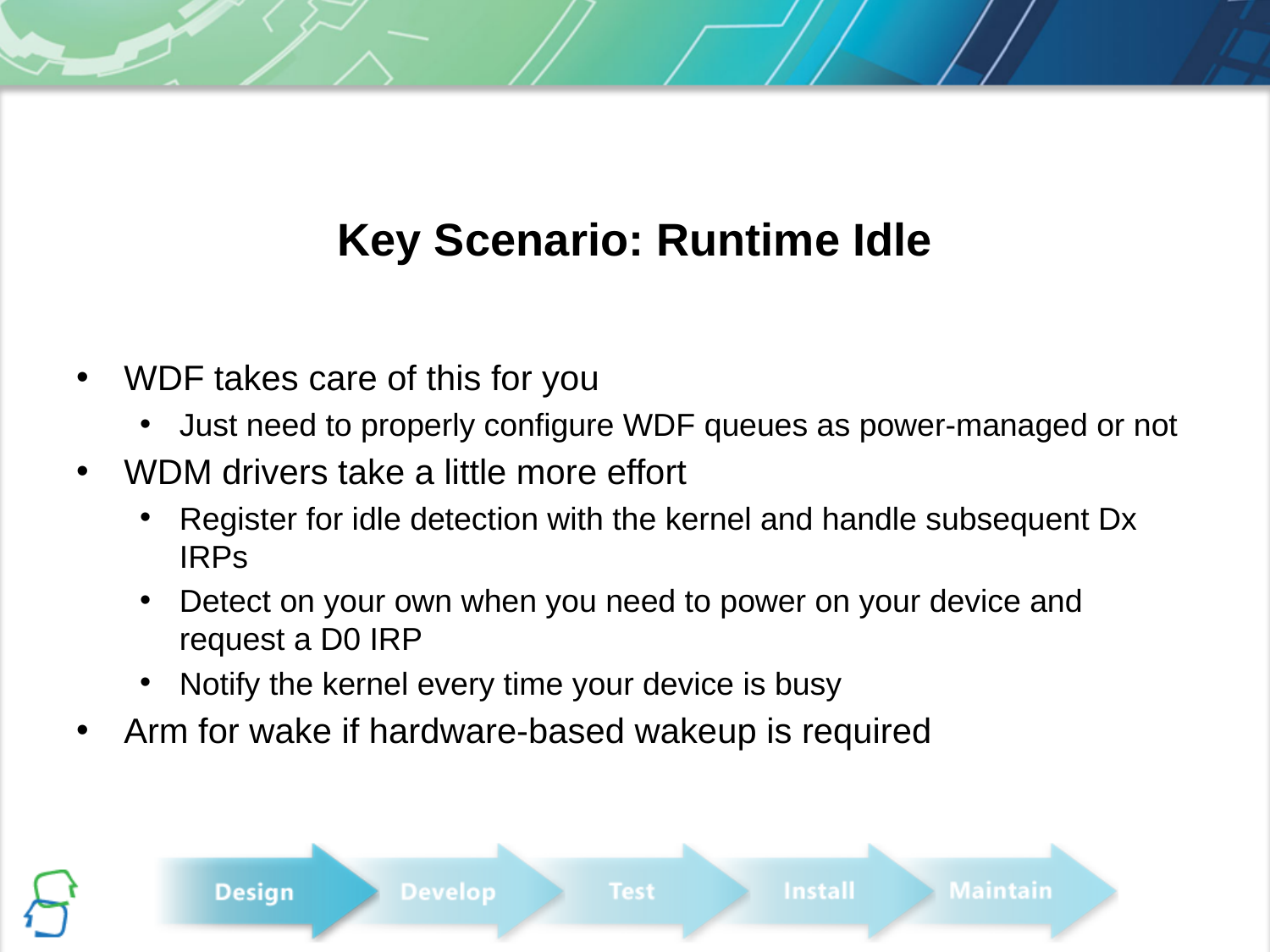

# Key Scenario: Runtime Idle
WDF takes care of this for you
Just need to properly configure WDF queues as power-managed or not
WDM drivers take a little more effort
Register for idle detection with the kernel and handle subsequent Dx IRPs
Detect on your own when you need to power on your device and request a D0 IRP
Notify the kernel every time your device is busy
Arm for wake if hardware-based wakeup is required